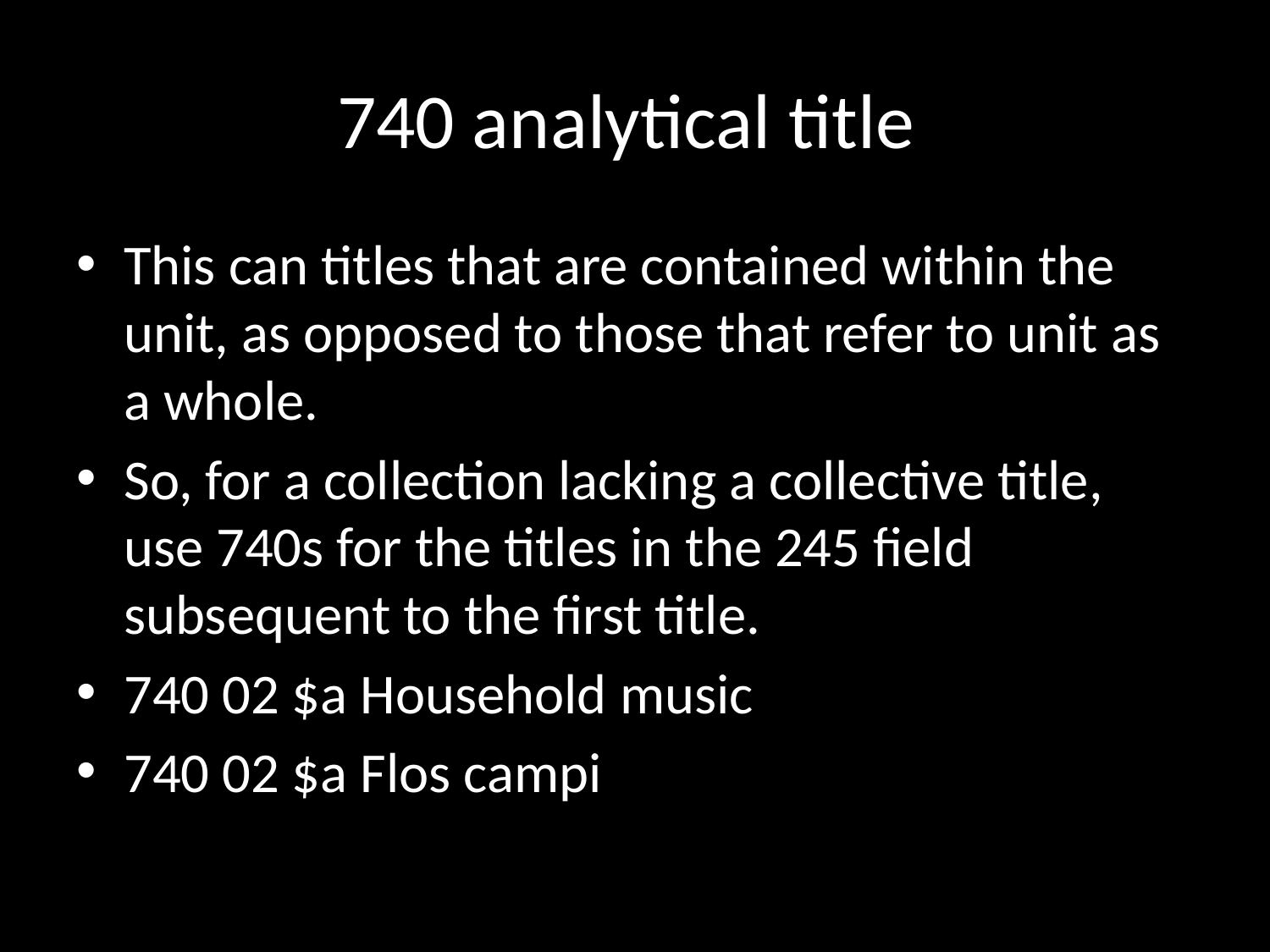

# 740 analytical title
This can titles that are contained within the unit, as opposed to those that refer to unit as a whole.
So, for a collection lacking a collective title, use 740s for the titles in the 245 field subsequent to the first title.
740 02 $a Household music
740 02 $a Flos campi